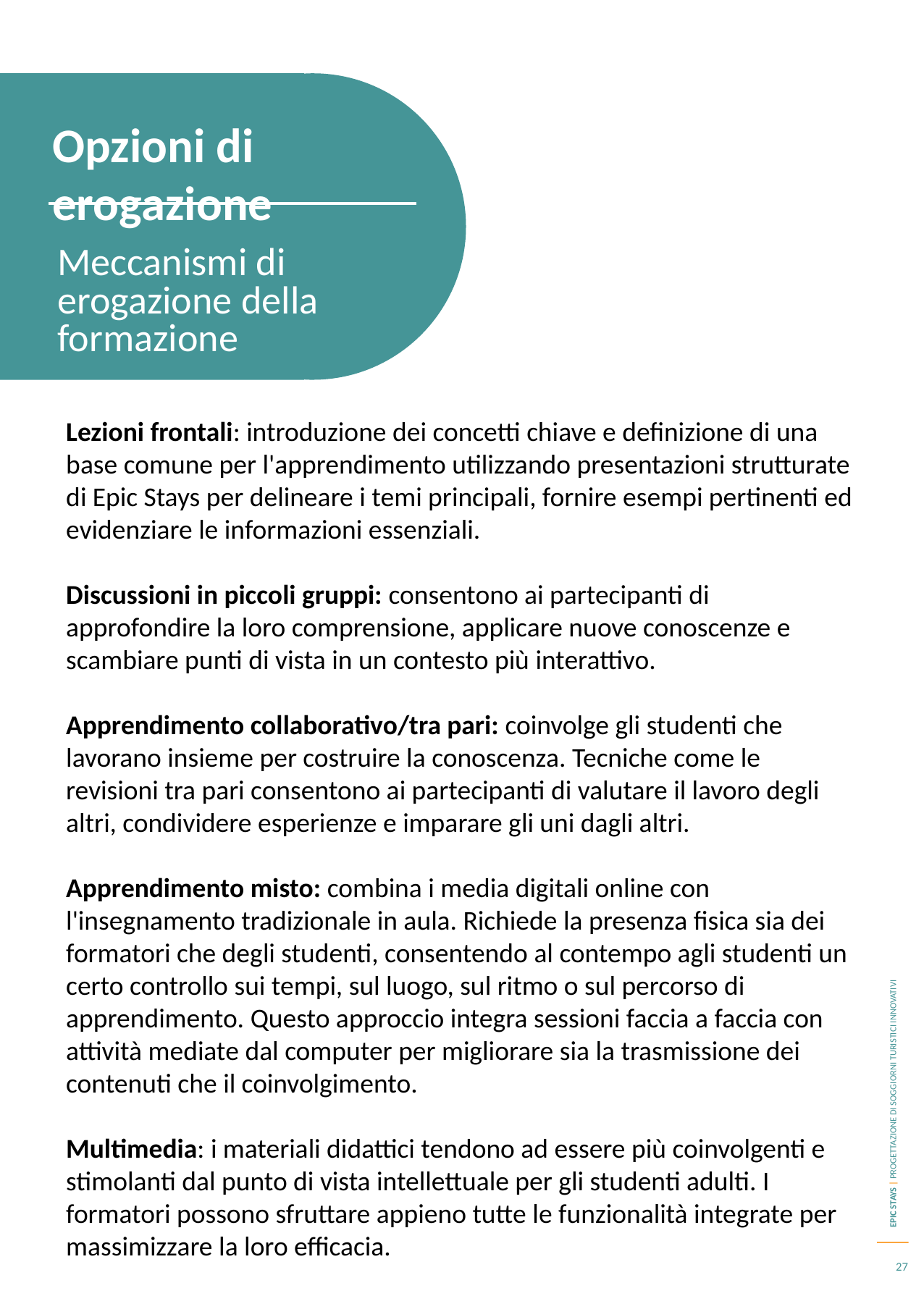

Opzioni di erogazione
Meccanismi di erogazione della formazione
Lezioni frontali: introduzione dei concetti chiave e definizione di una base comune per l'apprendimento utilizzando presentazioni strutturate di Epic Stays per delineare i temi principali, fornire esempi pertinenti ed evidenziare le informazioni essenziali.

Discussioni in piccoli gruppi: consentono ai partecipanti di approfondire la loro comprensione, applicare nuove conoscenze e scambiare punti di vista in un contesto più interattivo.
Apprendimento collaborativo/tra pari: coinvolge gli studenti che lavorano insieme per costruire la conoscenza. Tecniche come le revisioni tra pari consentono ai partecipanti di valutare il lavoro degli altri, condividere esperienze e imparare gli uni dagli altri.
Apprendimento misto: combina i media digitali online con l'insegnamento tradizionale in aula. Richiede la presenza fisica sia dei formatori che degli studenti, consentendo al contempo agli studenti un certo controllo sui tempi, sul luogo, sul ritmo o sul percorso di apprendimento. Questo approccio integra sessioni faccia a faccia con attività mediate dal computer per migliorare sia la trasmissione dei contenuti che il coinvolgimento.
Multimedia: i materiali didattici tendono ad essere più coinvolgenti e stimolanti dal punto di vista intellettuale per gli studenti adulti. I formatori possono sfruttare appieno tutte le funzionalità integrate per massimizzare la loro efficacia.
27